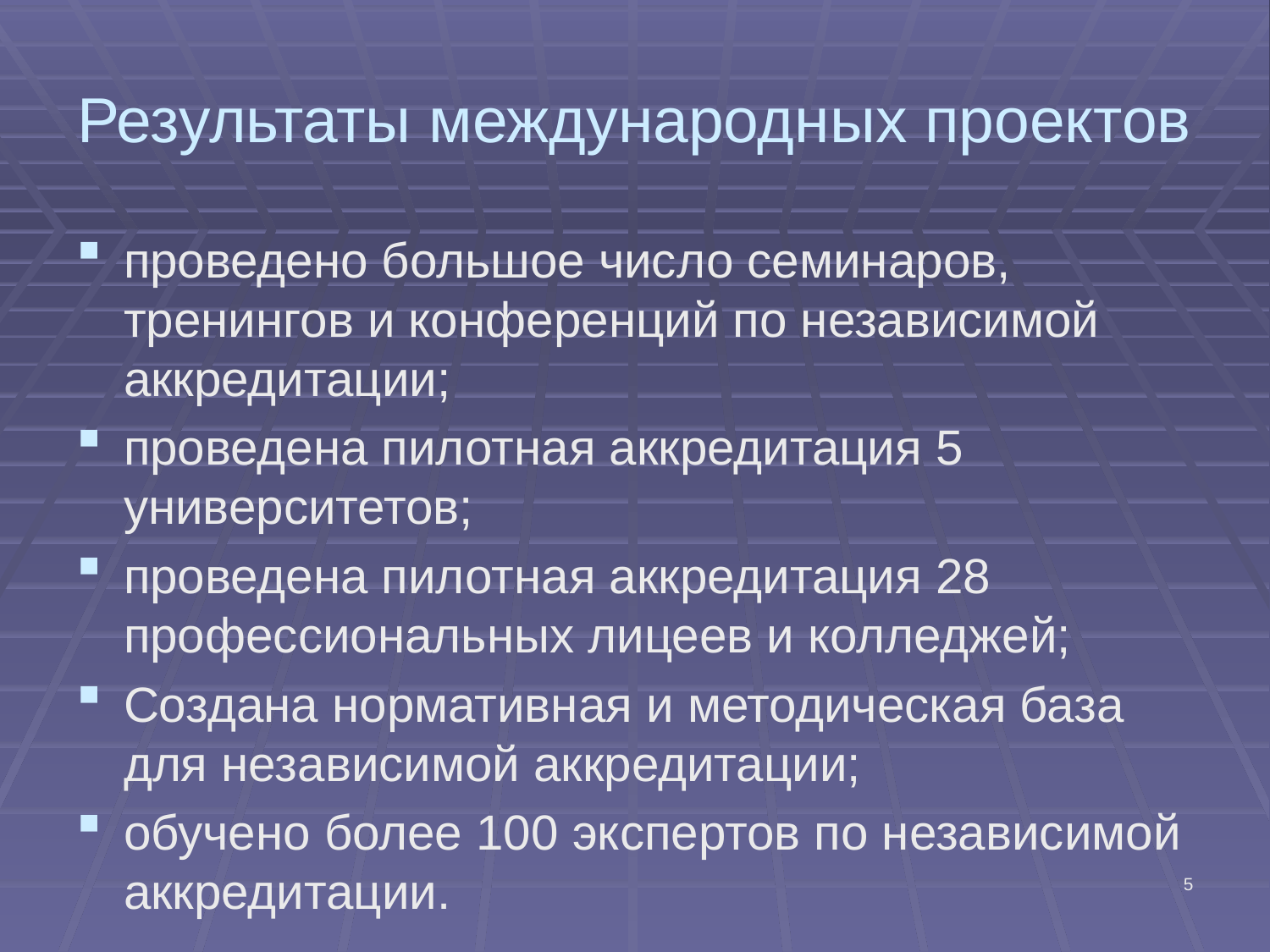

# Результаты международных проектов
проведено большое число семинаров, тренингов и конференций по независимой аккредитации;
проведена пилотная аккредитация 5 университетов;
проведена пилотная аккредитация 28 профессиональных лицеев и колледжей;
Создана нормативная и методическая база для независимой аккредитации;
обучено более 100 экспертов по независимой аккредитации.
5